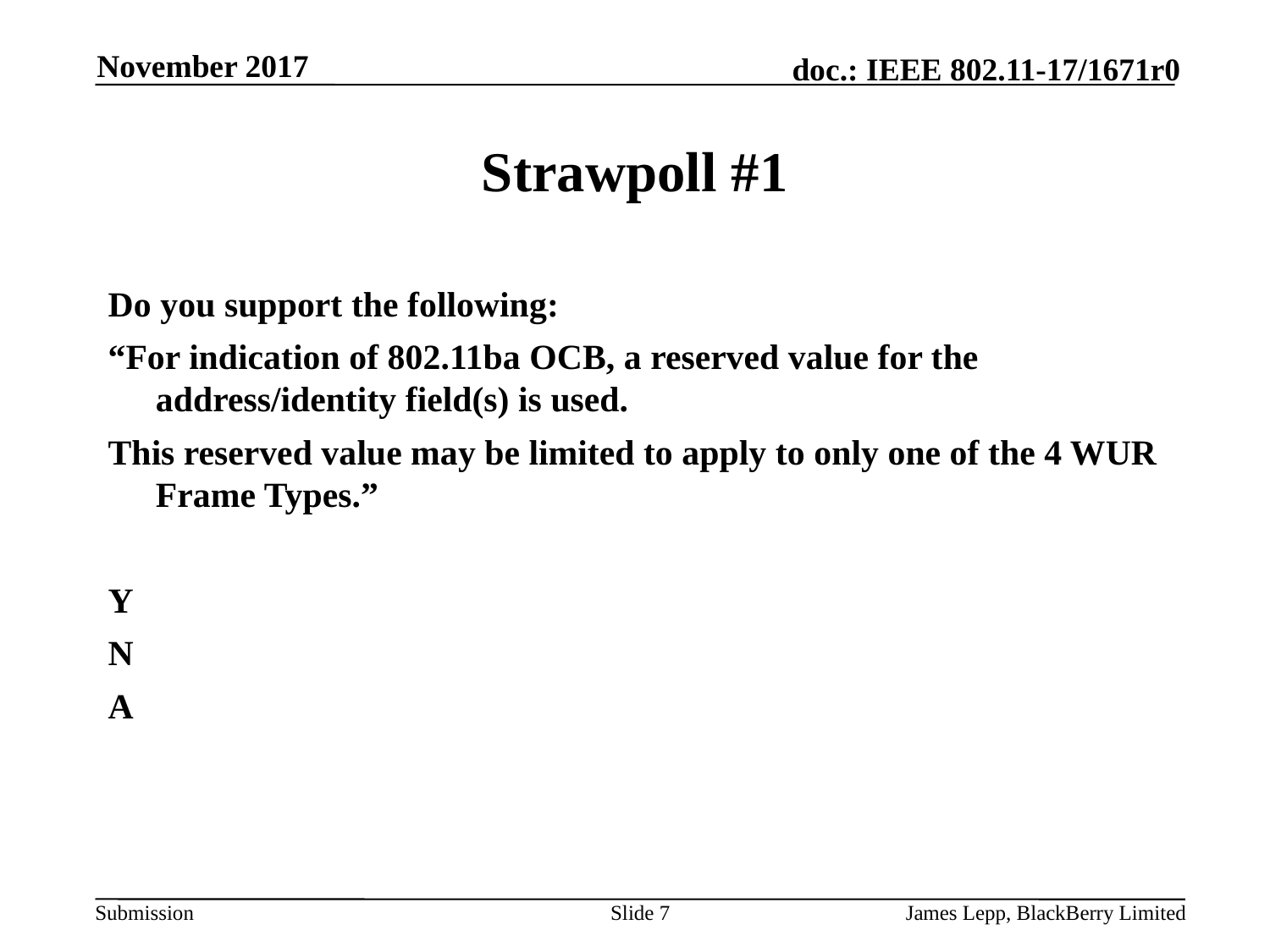

November 2017
# Strawpoll #1
Do you support the following:
“For indication of 802.11ba OCB, a reserved value for the address/identity field(s) is used.
This reserved value may be limited to apply to only one of the 4 WUR Frame Types.”

Y
N
A
Slide 7
James Lepp, BlackBerry Limited